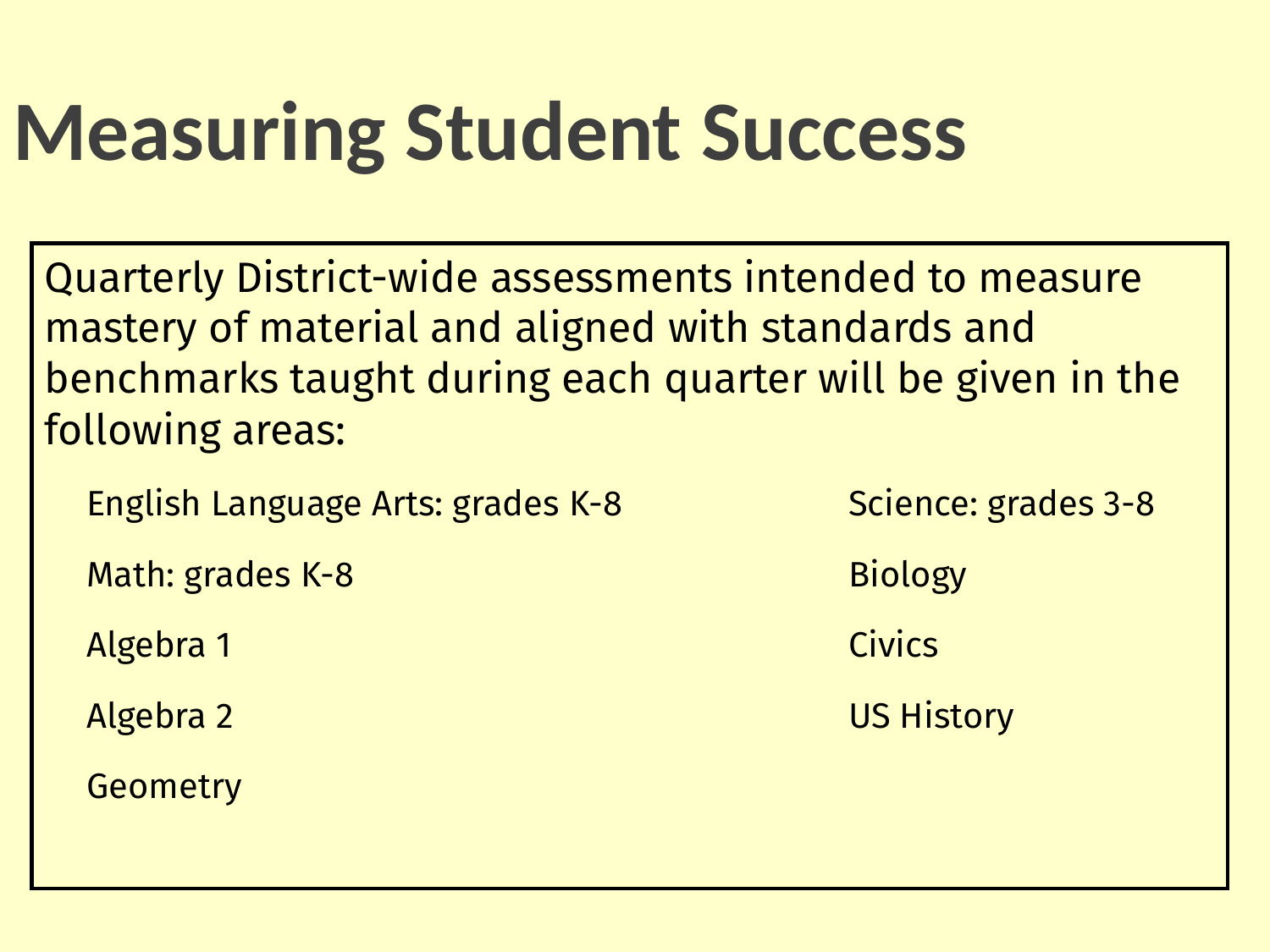

# Measuring Student Success
Quarterly District-wide assessments intended to measure mastery of material and aligned with standards and benchmarks taught during each quarter will be given in the following areas:
English Language Arts: grades K-8		Science: grades 3-8
Math: grades K-8				Biology
Algebra 1					Civics
Algebra 2					US History
Geometry